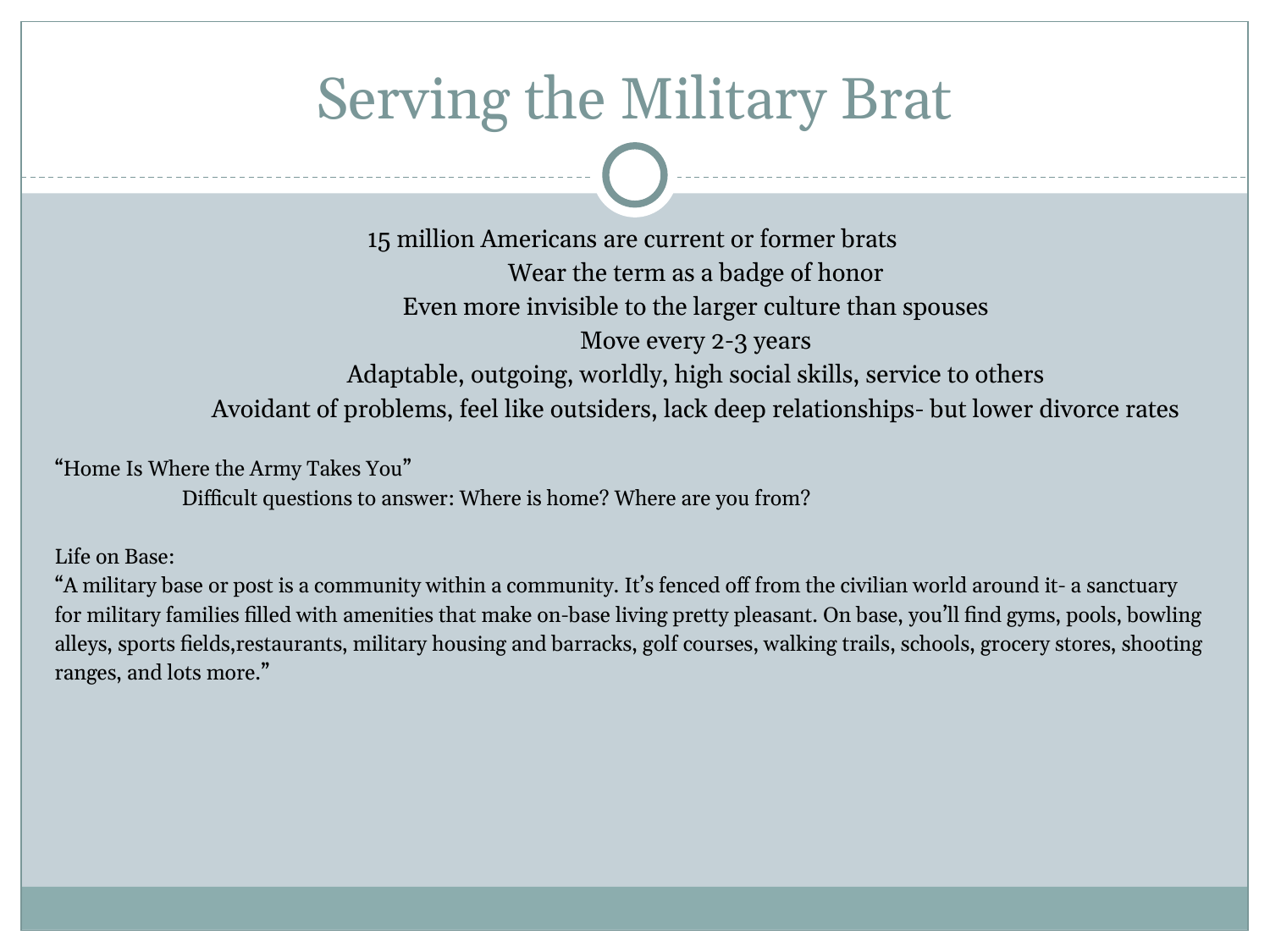

# Serving the Military Brat
15 million Americans are current or former brats
        	Wear the term as a badge of honor
        	Even more invisible to the larger culture than spouses
        	Move every 2-3 years
        	Adaptable, outgoing, worldly, high social skills, service to others
        	Avoidant of problems, feel like outsiders, lack deep relationships- but lower divorce rates

“Home Is Where the Army Takes You”
        	Difficult questions to answer: Where is home? Where are you from?

Life on Base:
“A military base or post is a community within a community. It’s fenced off from the civilian world around it- a sanctuary for military families filled with amenities that make on-base living pretty pleasant. On base, you’ll find gyms, pools, bowling alleys, sports fields,restaurants, military housing and barracks, golf courses, walking trails, schools, grocery stores, shooting ranges, and lots more.”